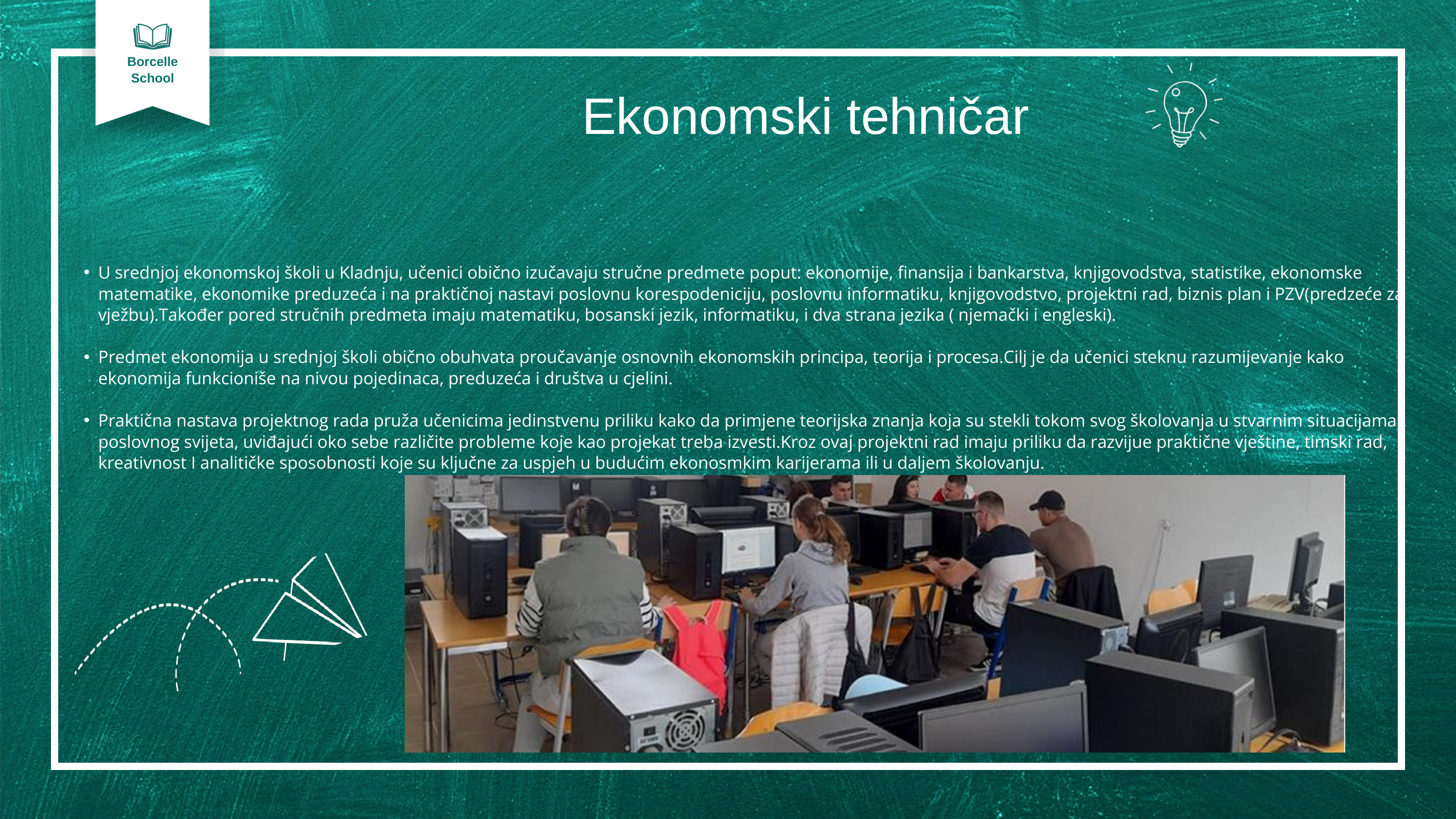

Borcelle
School

Ekonomski tehničar

U srednjoj ekonomskoj školi u Kladnju, učenici obično izučavaju stručne predmete poput: ekonomije, finansija i bankarstva, knjigovodstva, statistike, ekonomske matematike, ekonomike preduzeća i na praktičnoj nastavi poslovnu korespodeniciju, poslovnu informatiku, knjigovodstvo, projektni rad, biznis plan i PZV(predzeće za vježbu).Također pored stručnih predmeta imaju matematiku, bosanski jezik, informatiku, i dva strana jezika ( njemački i engleski).

Predmet ekonomija u srednjoj školi obično obuhvata proučavanje osnovnih ekonomskih principa, teorija i procesa.Cilj je da učenici steknu razumijevanje kako ekonomija funkcioniše na nivou pojedinaca, preduzeća i društva u cjelini.

Praktična nastava projektnog rada pruža učenicima jedinstvenu priliku kako da primjene teorijska znanja koja su stekli tokom svog školovanja u stvarnim situacijama poslovnog svijeta, uviđajući oko sebe različite probleme koje kao projekat treba izvesti.Kroz ovaj projektni rad imaju priliku da razvijue praktične vještine, timski rad, kreativnost I analitičke sposobnosti koje su ključne za uspjeh u budućim ekonosmkim karijerama ili u daljem školovanju.